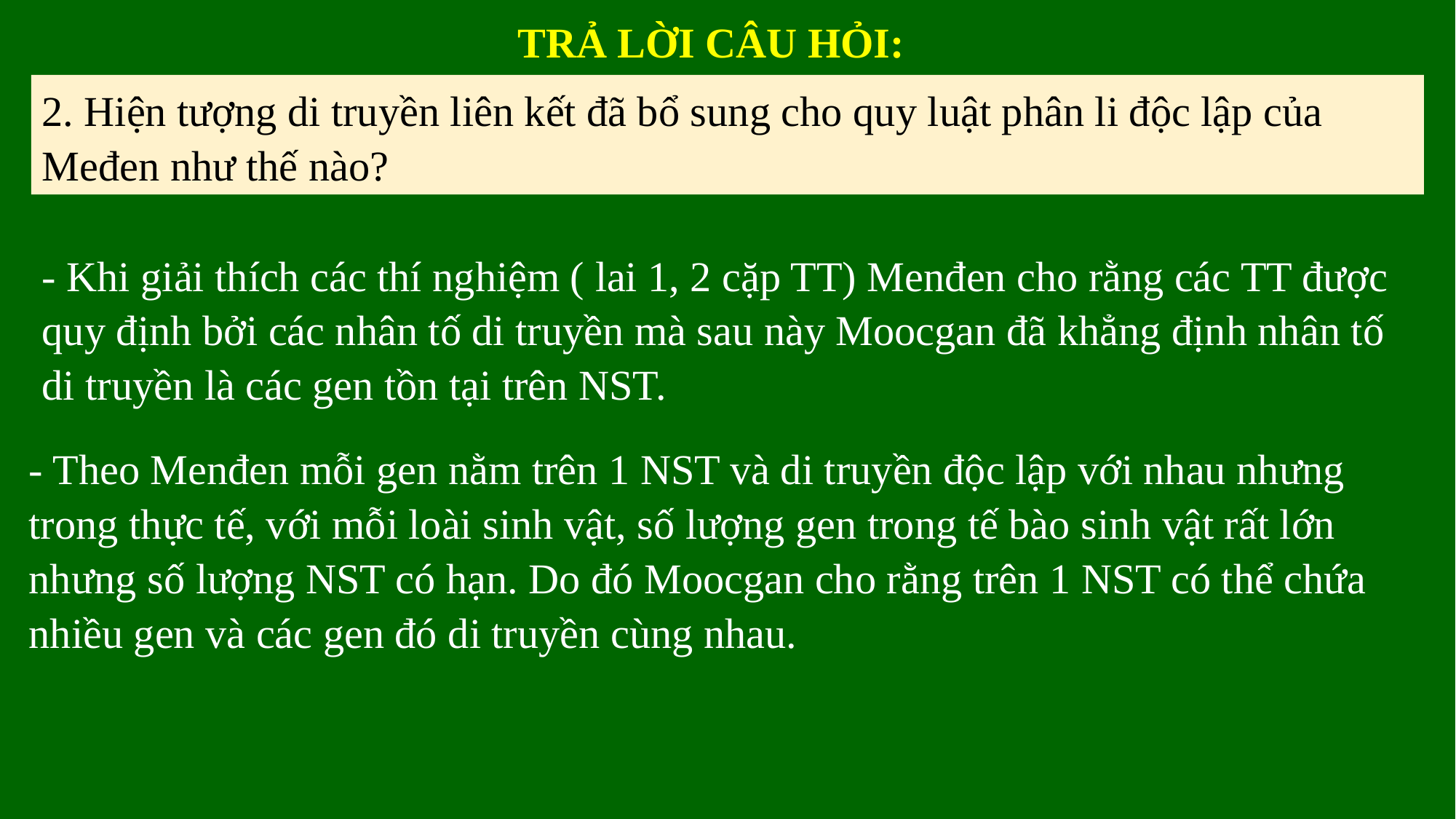

TRẢ LỜI CÂU HỎI:
2. Hiện tượng di truyền liên kết đã bổ sung cho quy luật phân li độc lập của Međen như thế nào?
- Khi giải thích các thí nghiệm ( lai 1, 2 cặp TT) Menđen cho rằng các TT được quy định bởi các nhân tố di truyền mà sau này Moocgan đã khẳng định nhân tố di truyền là các gen tồn tại trên NST.
- Theo Menđen mỗi gen nằm trên 1 NST và di truyền độc lập với nhau nhưng trong thực tế, với mỗi loài sinh vật, số lượng gen trong tế bào sinh vật rất lớn nhưng số lượng NST có hạn. Do đó Moocgan cho rằng trên 1 NST có thể chứa nhiều gen và các gen đó di truyền cùng nhau.